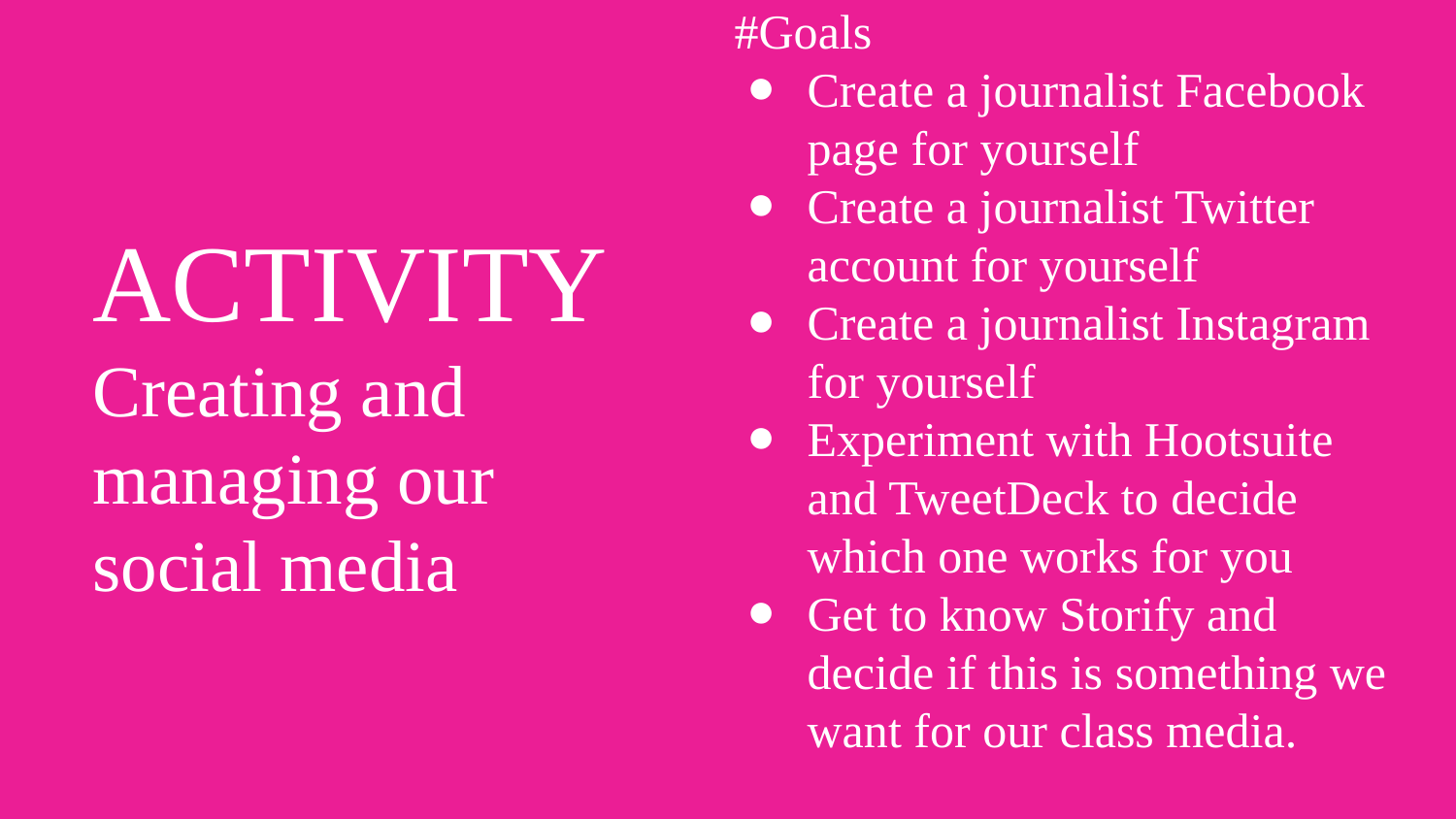

#Goals
Create a journalist Facebook page for yourself
Create a journalist Twitter account for yourself
Create a journalist Instagram for yourself
Experiment with Hootsuite and TweetDeck to decide which one works for you
Get to know Storify and decide if this is something we want for our class media.

# ACTIVITY
Creating and managing our social media